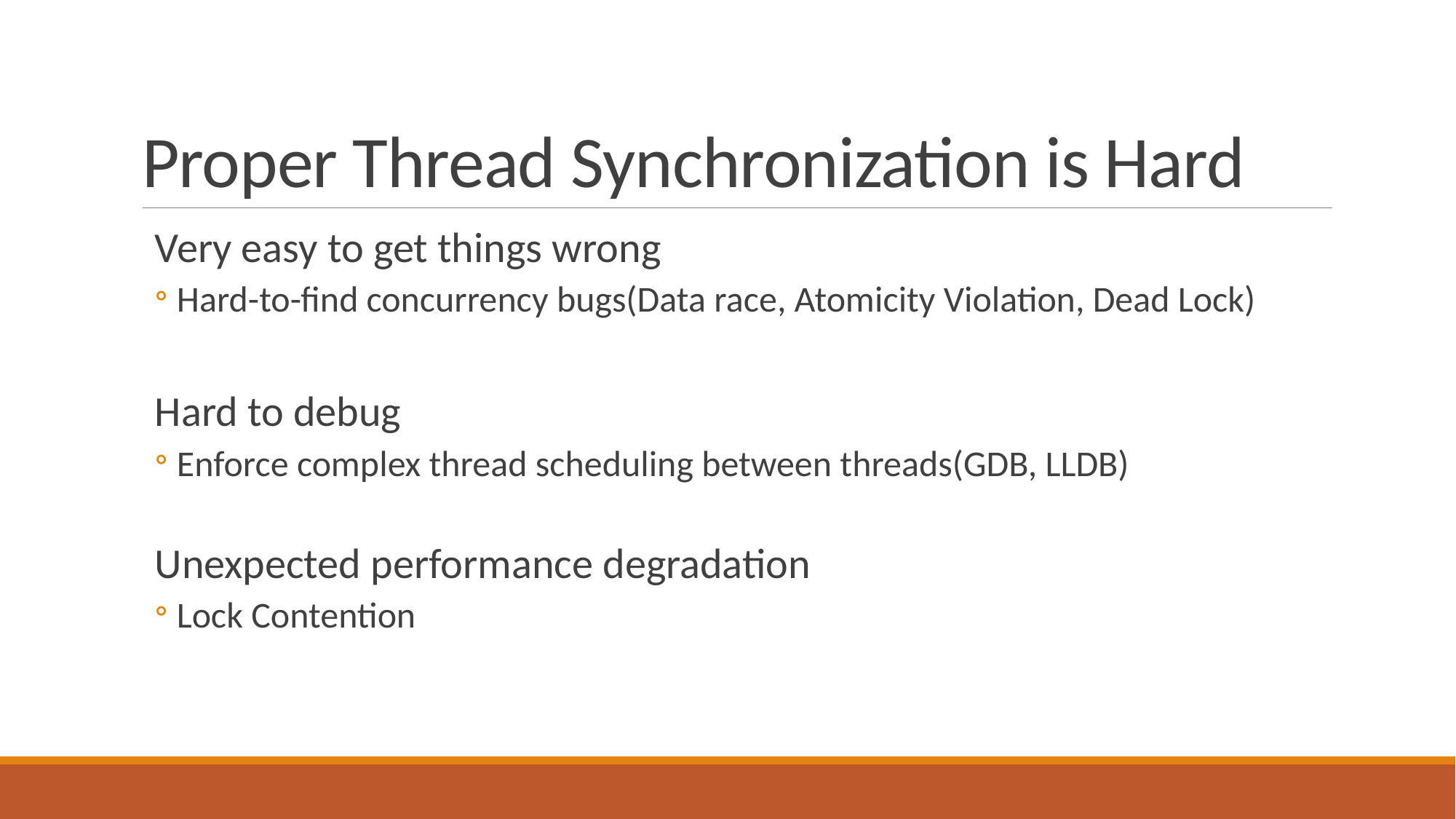

# Proper Thread Synchronization is Hard
Very easy to get things wrong
Hard-to-find concurrency bugs(Data race, Atomicity Violation, Dead Lock)

Hard to debug
Enforce complex thread scheduling between threads(GDB, LLDB)

Unexpected performance degradation
Lock Contention